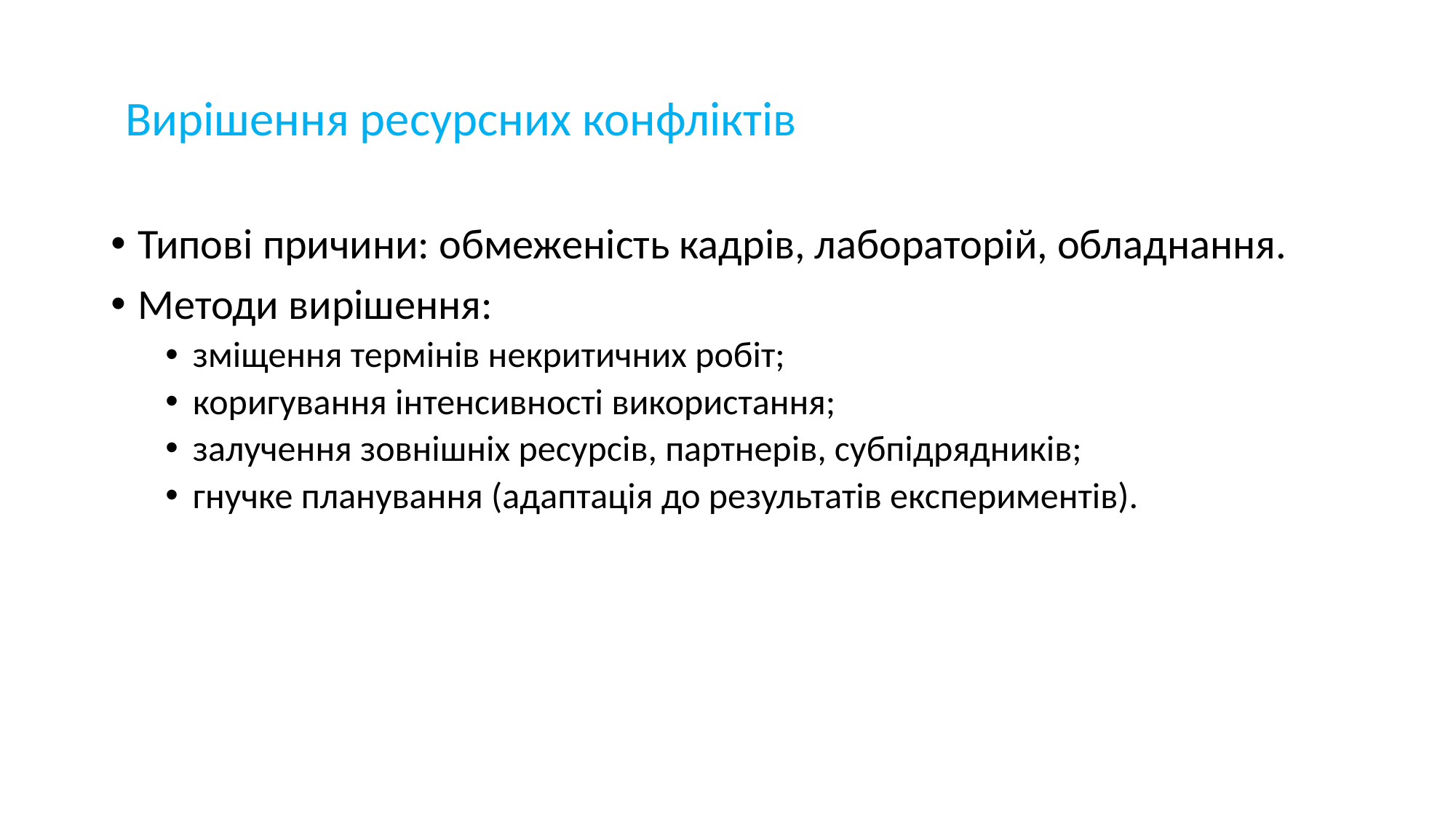

# Вирішення ресурсних конфліктів
Типові причини: обмеженість кадрів, лабораторій, обладнання.
Методи вирішення:
зміщення термінів некритичних робіт;
коригування інтенсивності використання;
залучення зовнішніх ресурсів, партнерів, субпідрядників;
гнучке планування (адаптація до результатів експериментів).